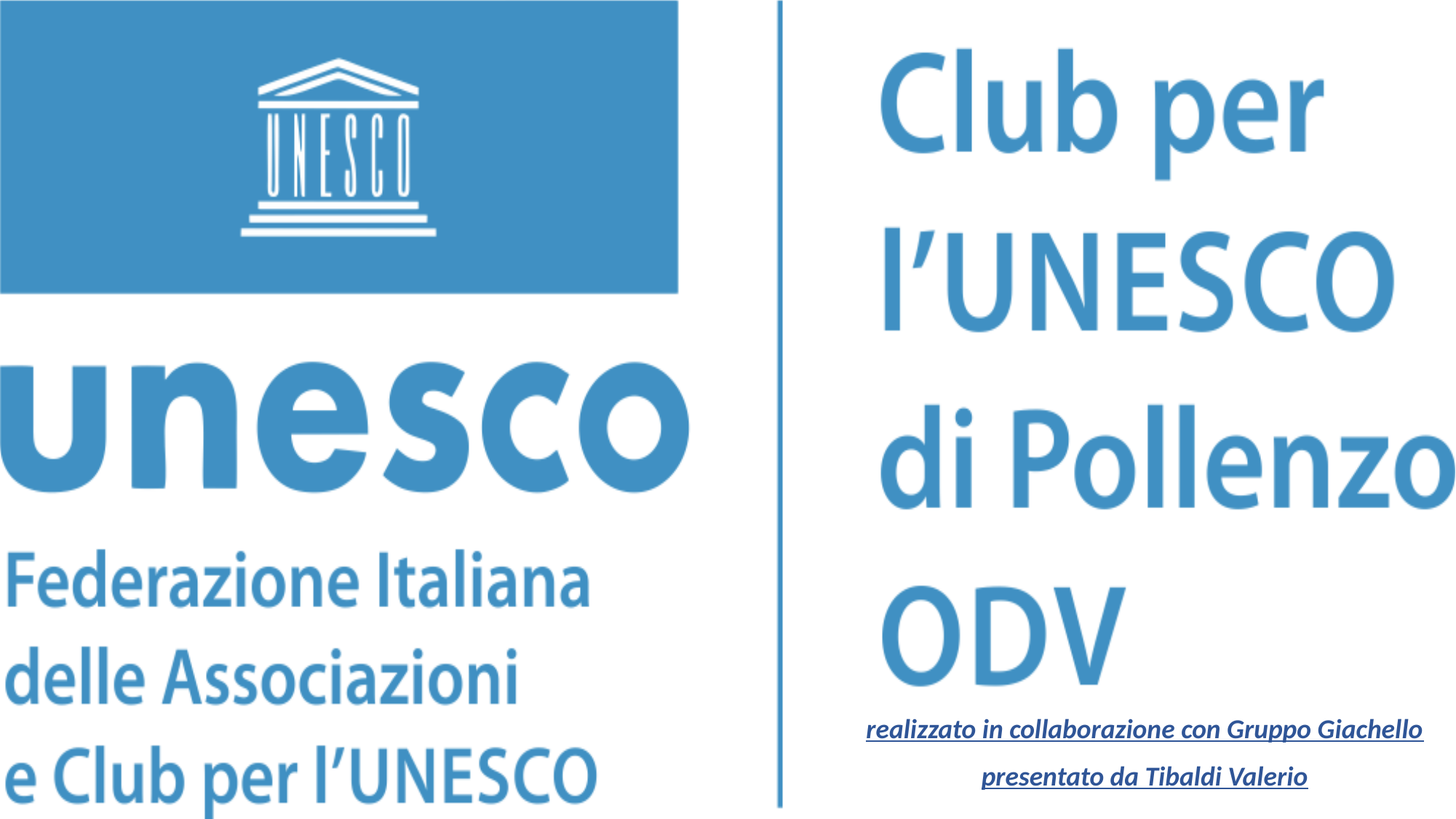

realizzato in collaborazione con Gruppo Giachello
presentato da Tibaldi Valerio